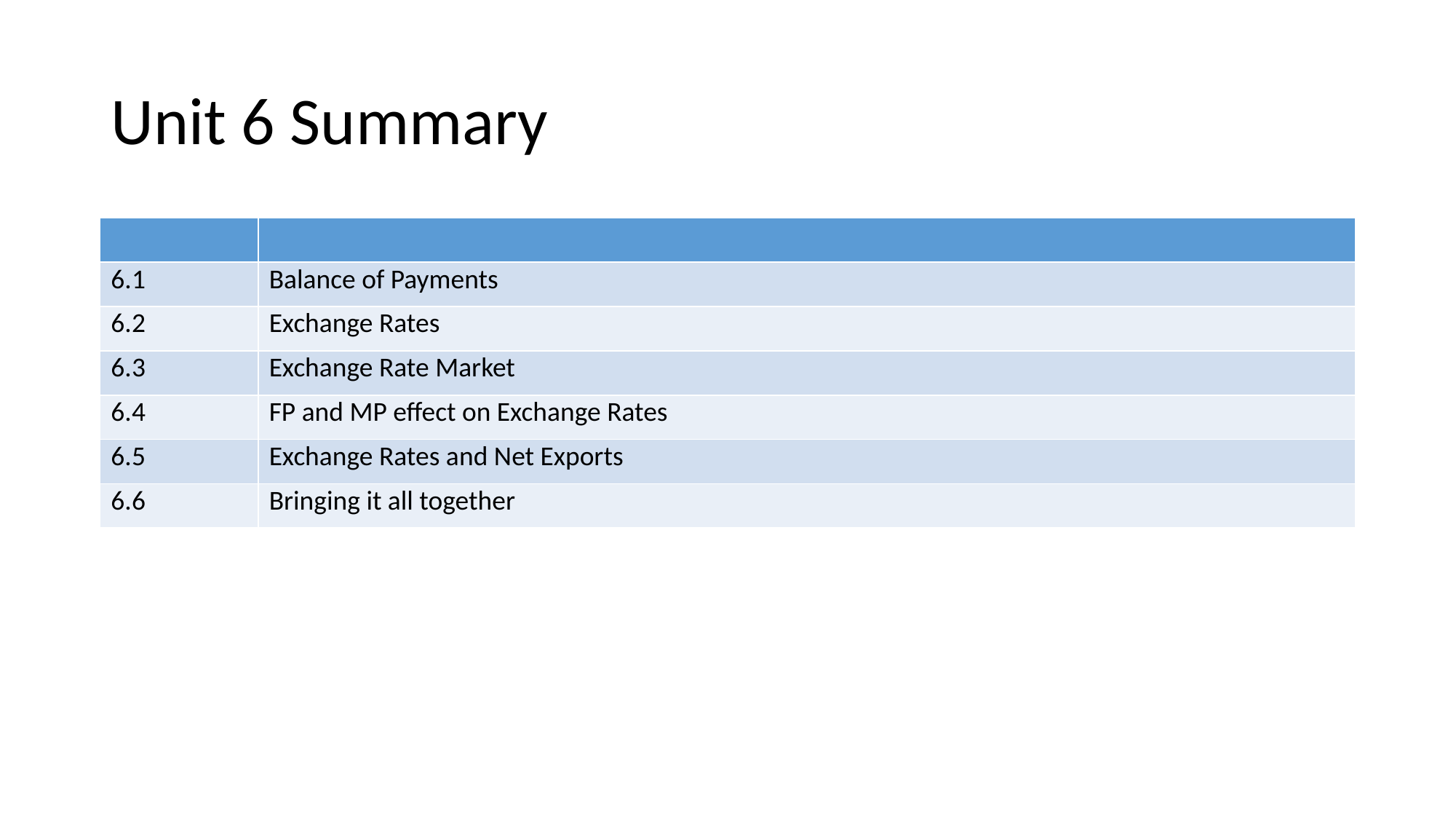

# Unit 6 Summary
|  |  |
| --- | --- |
| 6.1 | Balance of Payments |
| 6.2 | Exchange Rates |
| 6.3 | Exchange Rate Market |
| 6.4 | FP and MP effect on Exchange Rates |
| 6.5 | Exchange Rates and Net Exports |
| 6.6 | Bringing it all together |